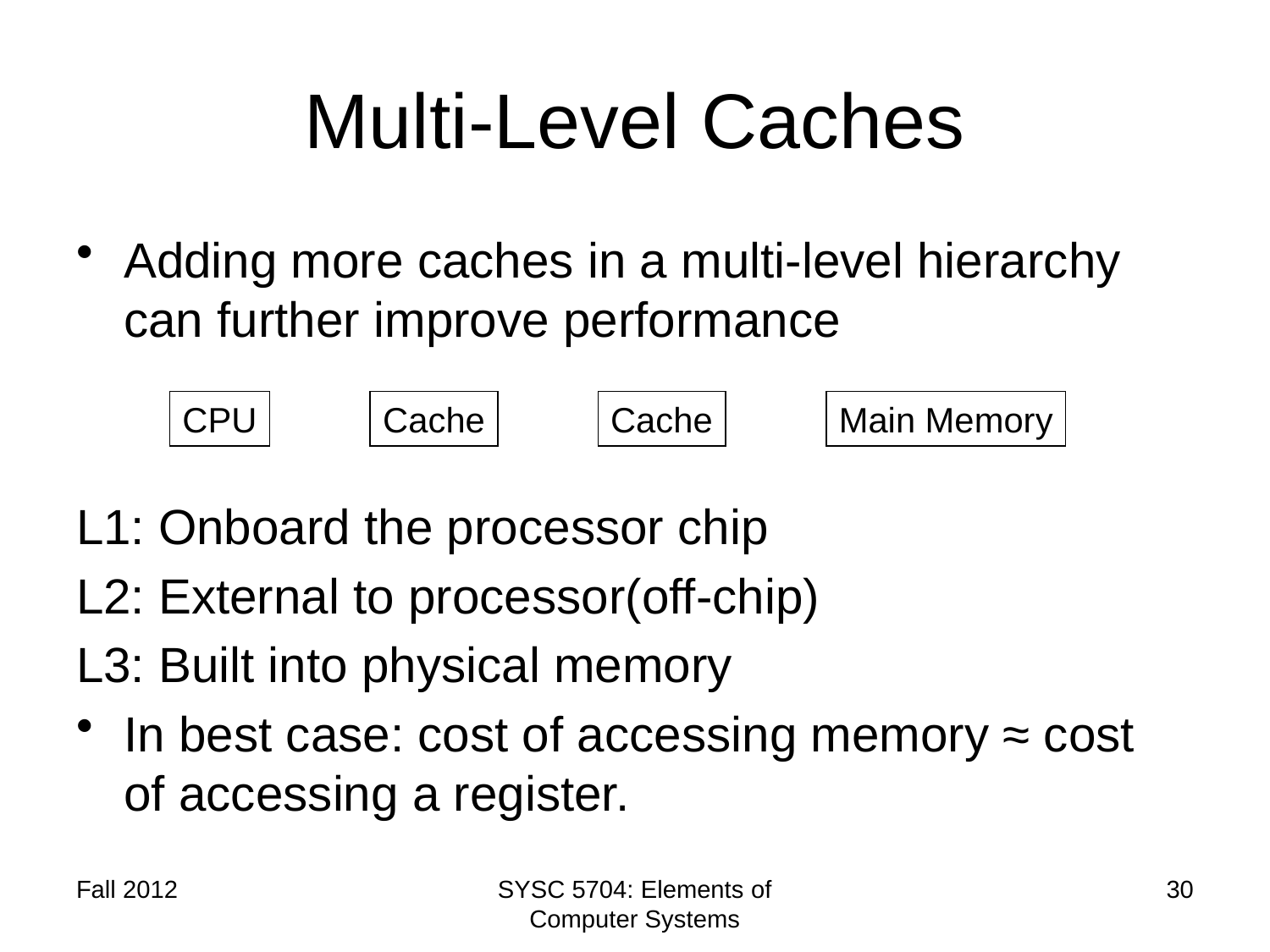

# Multi-Level Caches
Adding more caches in a multi-level hierarchy can further improve performance

L1: Onboard the processor chip
L2: External to processor(off-chip)
L3: Built into physical memory
In best case: cost of accessing memory ≈ cost of accessing a register.

CPU
Cache
Cache
Main Memory
Fall 2012
SYSC 5704: Elements of Computer Systems
30